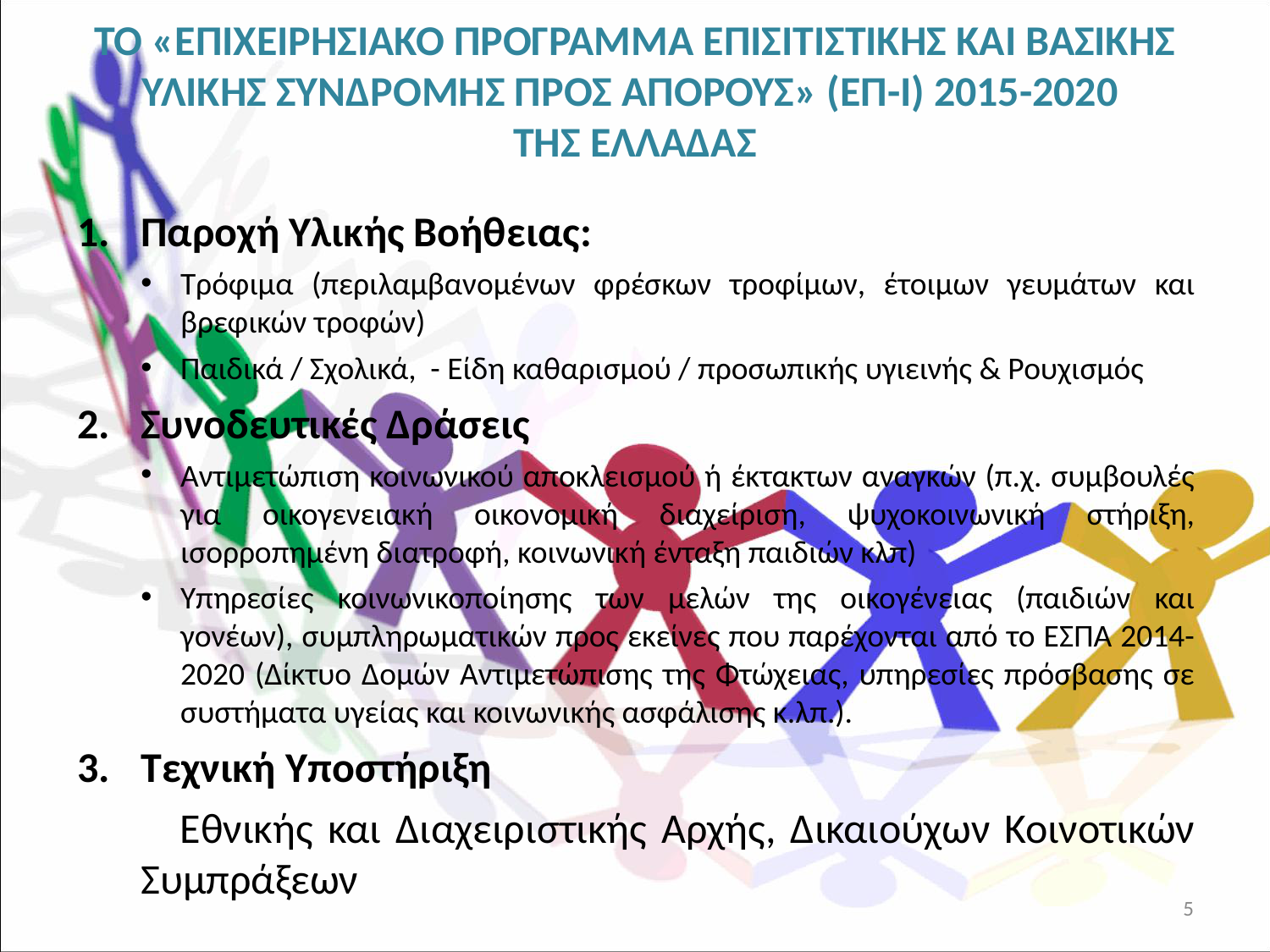

ΤΟ «ΕΠΙΧΕΙΡΗΣΙΑΚΟ ΠΡΟΓΡΑΜΜΑ ΕΠΙΣΙΤΙΣΤΙΚΗΣ ΚΑΙ ΒΑΣΙΚΗΣ ΥΛΙΚΗΣ ΣΥΝΔΡΟΜΗΣ ΠΡΟΣ ΑΠΟΡΟΥΣ» (ΕΠ-Ι) 2015-2020
ΤΗΣ ΕΛΛΑΔΑΣ
Παροχή Υλικής Βοήθειας:
Τρόφιμα (περιλαμβανομένων φρέσκων τροφίμων, έτοιμων γευμάτων και βρεφικών τροφών)
Παιδικά / Σχολικά,  - Είδη καθαρισμού / προσωπικής υγιεινής & Ρουχισμός
Συνοδευτικές Δράσεις
Αντιμετώπιση κοινωνικού αποκλεισμού ή έκτακτων αναγκών (π.χ. συμβουλές για οικογενειακή οικονομική διαχείριση, ψυχοκοινωνική στήριξη, ισορροπημένη διατροφή, κοινωνική ένταξη παιδιών κλπ)
Υπηρεσίες κοινωνικοποίησης των μελών της οικογένειας (παιδιών και γονέων), συμπληρωματικών προς εκείνες που παρέχονται από το ΕΣΠΑ 2014-2020 (Δίκτυο Δομών Αντιμετώπισης της Φτώχειας, υπηρεσίες πρόσβασης σε συστήματα υγείας και κοινωνικής ασφάλισης κ.λπ.).
Τεχνική Υποστήριξη
       Εθνικής και Διαχειριστικής Αρχής, Δικαιούχων Κοινοτικών Συμπράξεων

5